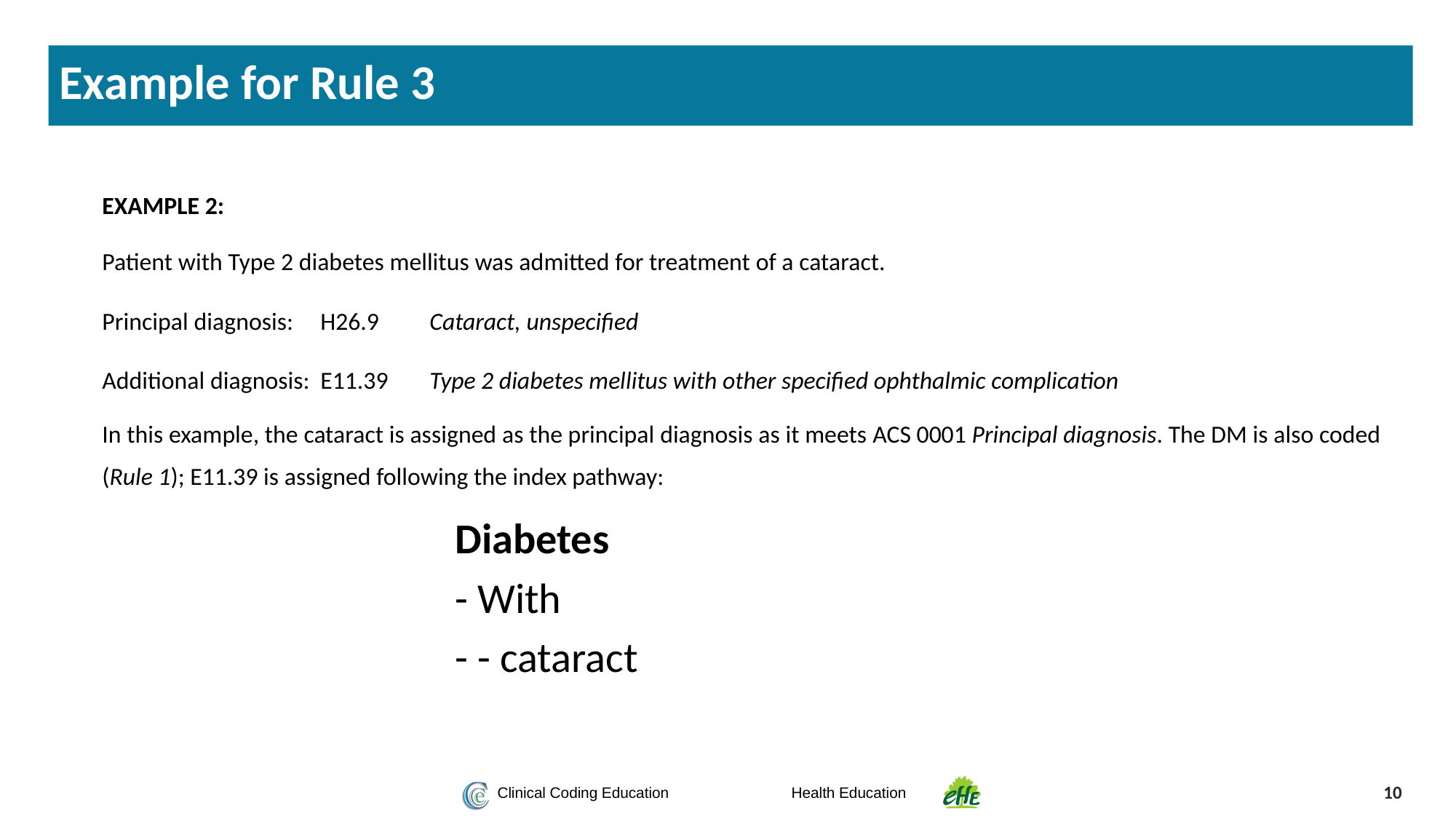

Example for Rule 3

EXAMPLE 2:
Patient with Type 2 diabetes mellitus was admitted for treatment of a cataract.
Principal diagnosis:	H26.9	Cataract, unspecified
Additional diagnosis:	E11.39	Type 2 diabetes mellitus with other specified ophthalmic complication
In this example, the cataract is assigned as the principal diagnosis as it meets ACS 0001 Principal diagnosis. The DM is also coded (Rule 1); E11.39 is assigned following the index pathway:
Diabetes
- With
- - cataract
10